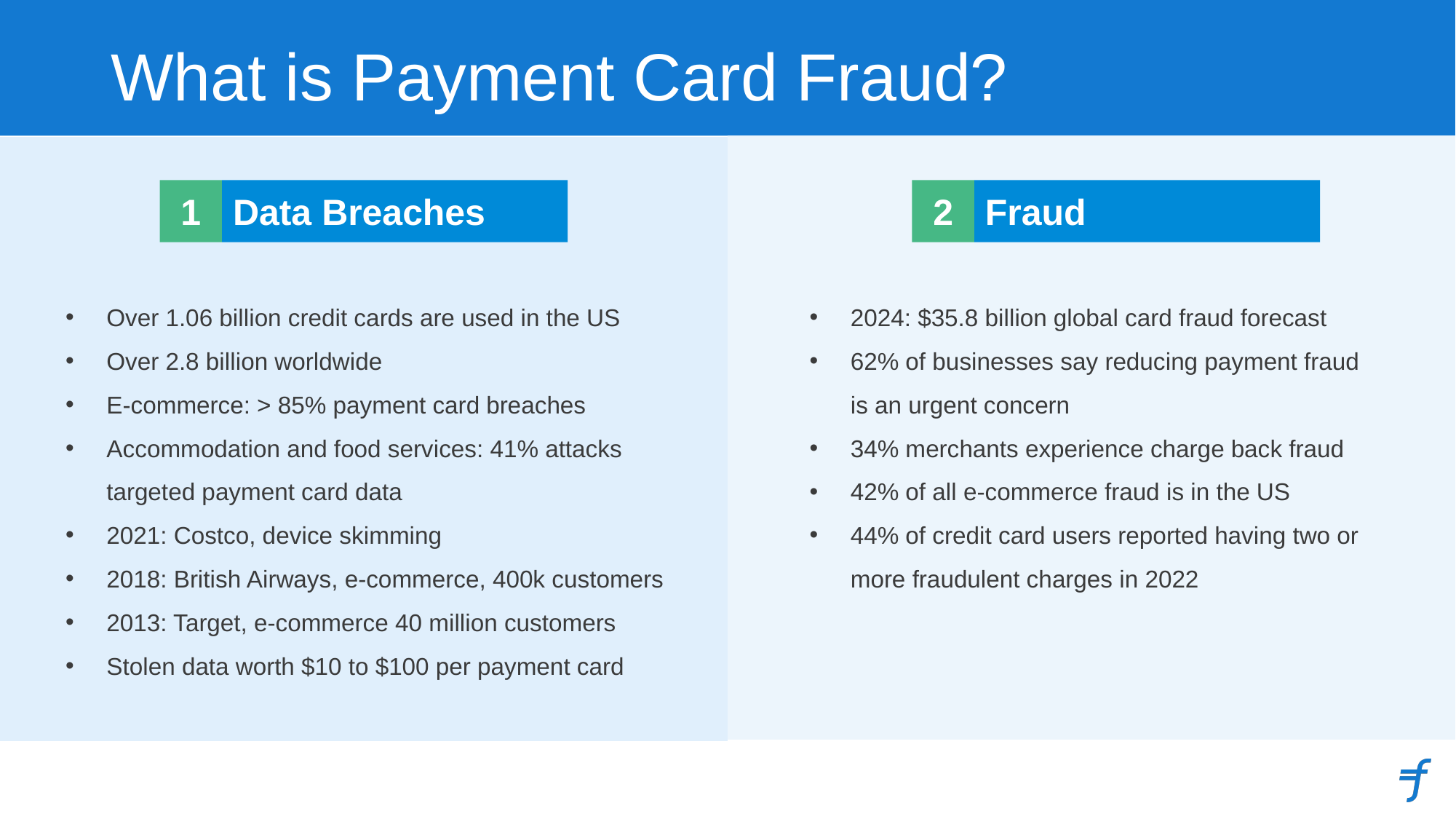

# What is Payment Card Fraud?

1
Data Breaches
2
Fraud
Over 1.06 billion credit cards are used in the US
Over 2.8 billion worldwide
E-commerce: > 85% payment card breaches
Accommodation and food services: 41% attacks  targeted payment card data
2021: Costco, device skimming
2018: British Airways, e-commerce, 400k customers
2013: Target, e-commerce 40 million customers
Stolen data worth $10 to $100 per payment card

2024: $35.8 billion global card fraud forecast
62% of businesses say reducing payment fraud is an urgent concern
34% merchants experience charge back fraud
42% of all e-commerce fraud is in the US
44% of credit card users reported having two or more fraudulent charges in 2022